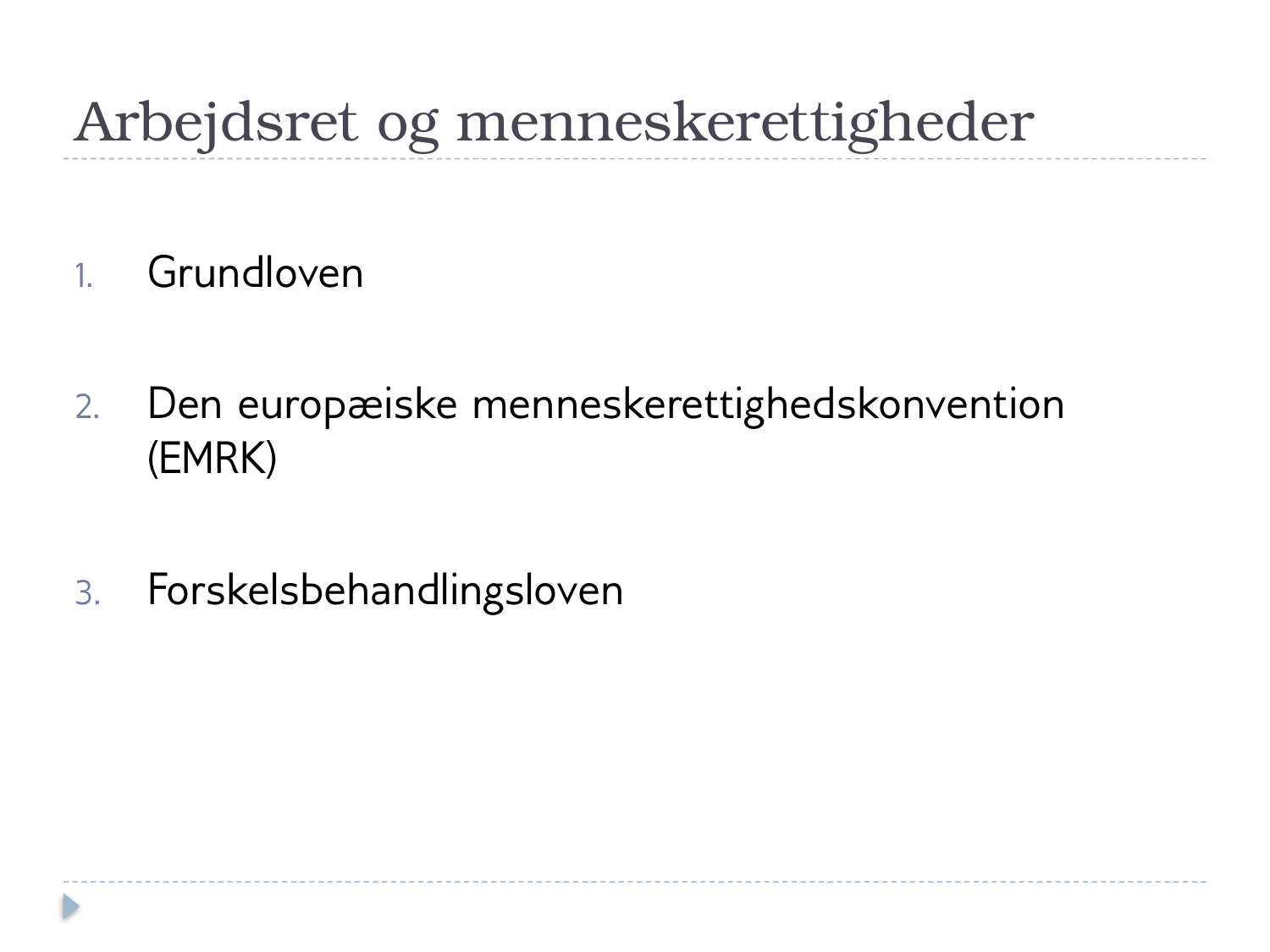

# Arbejdsret og menneskerettigheder

Grundloven

Den europæiske menneskerettighedskonvention (EMRK)

Forskelsbehandlingsloven